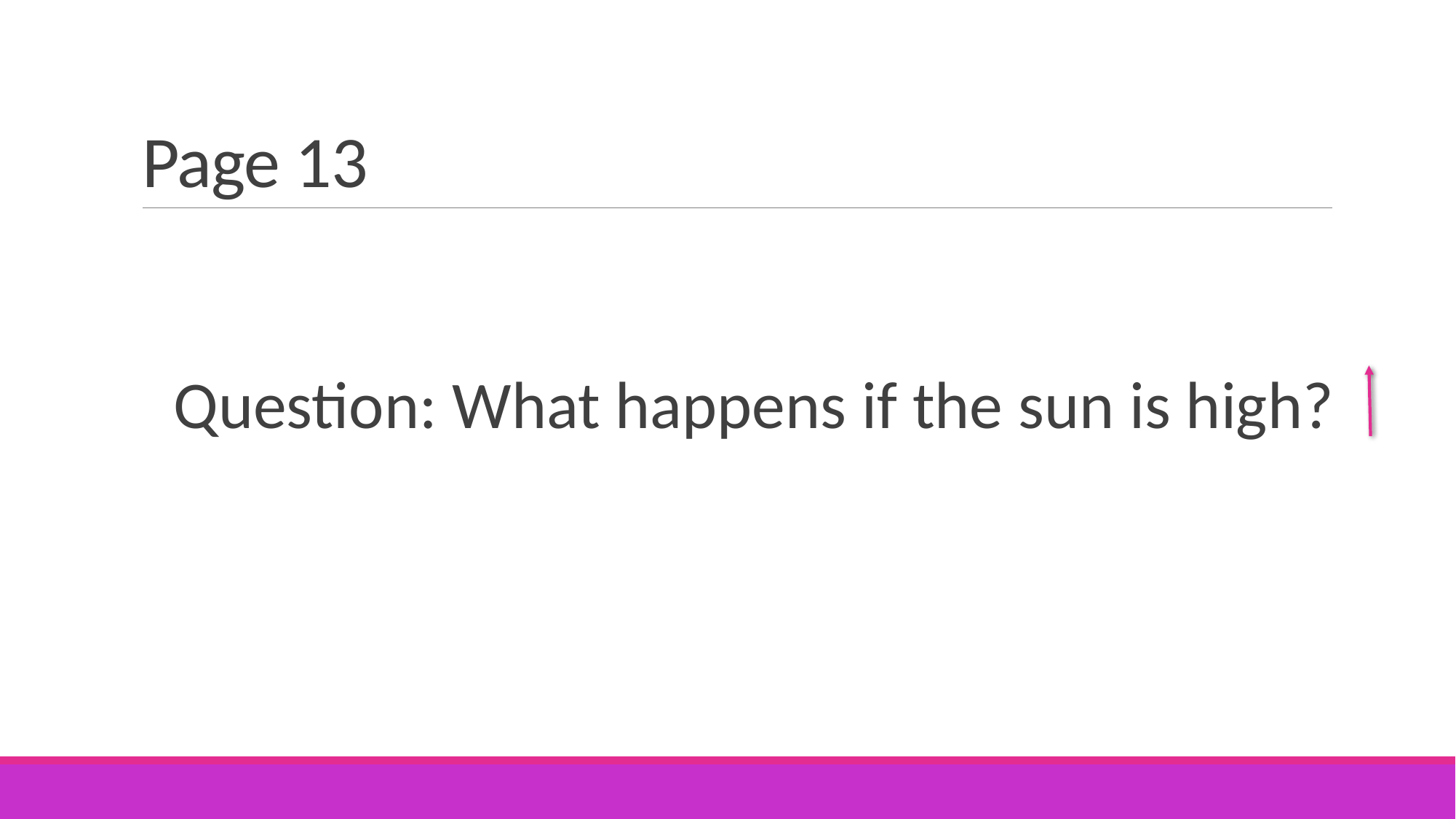

# Page 13
Question: What happens if the sun is high?